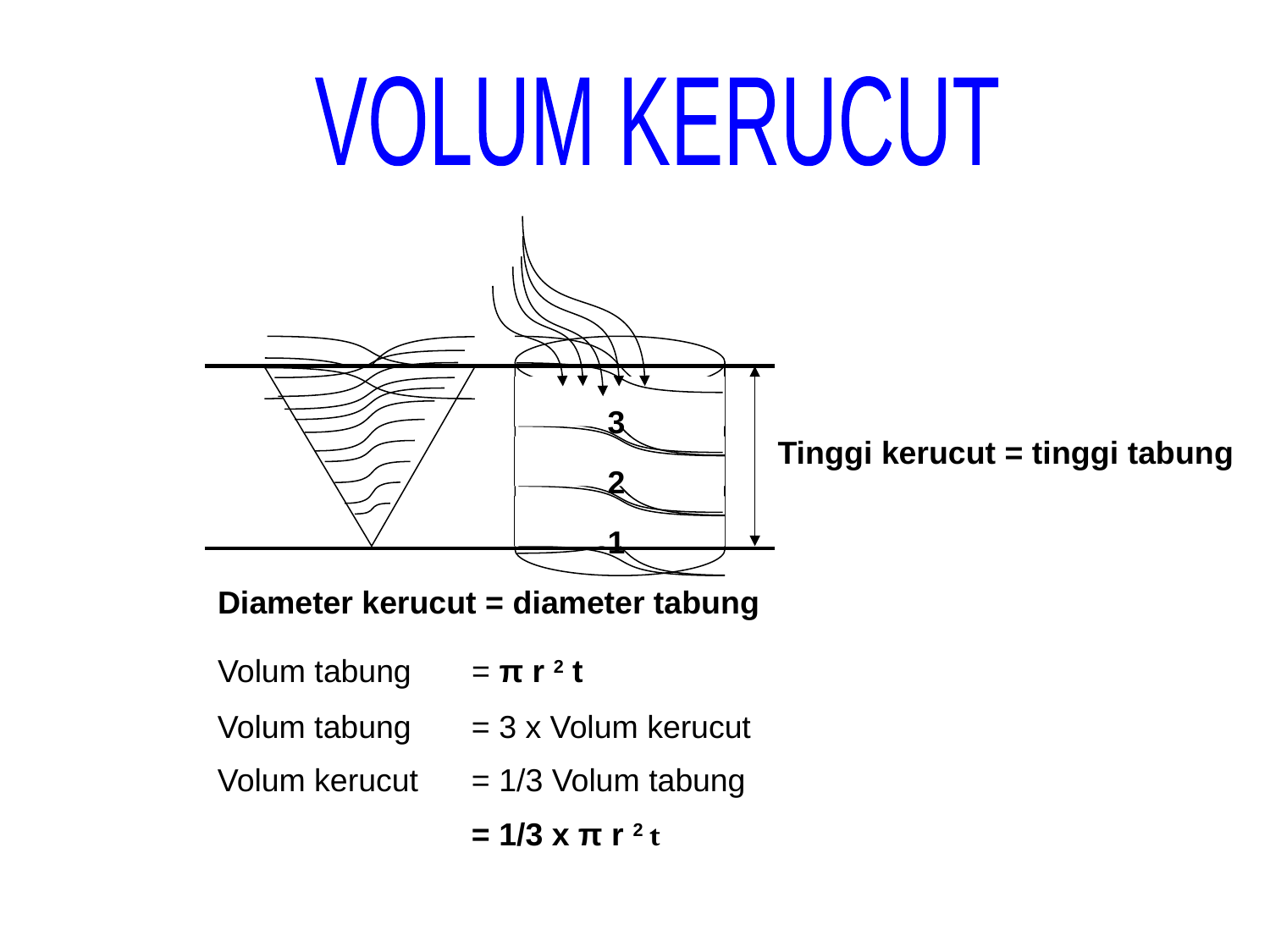

VOLUM KERUCUT

3

Tinggi kerucut = tinggi tabung
2

1
Diameter kerucut = diameter tabung
Volum tabung 	= π r 2 t
Volum tabung 	= 3 x Volum kerucut
Volum kerucut 	= 1/3 Volum tabung
		= 1/3 x π r 2 t